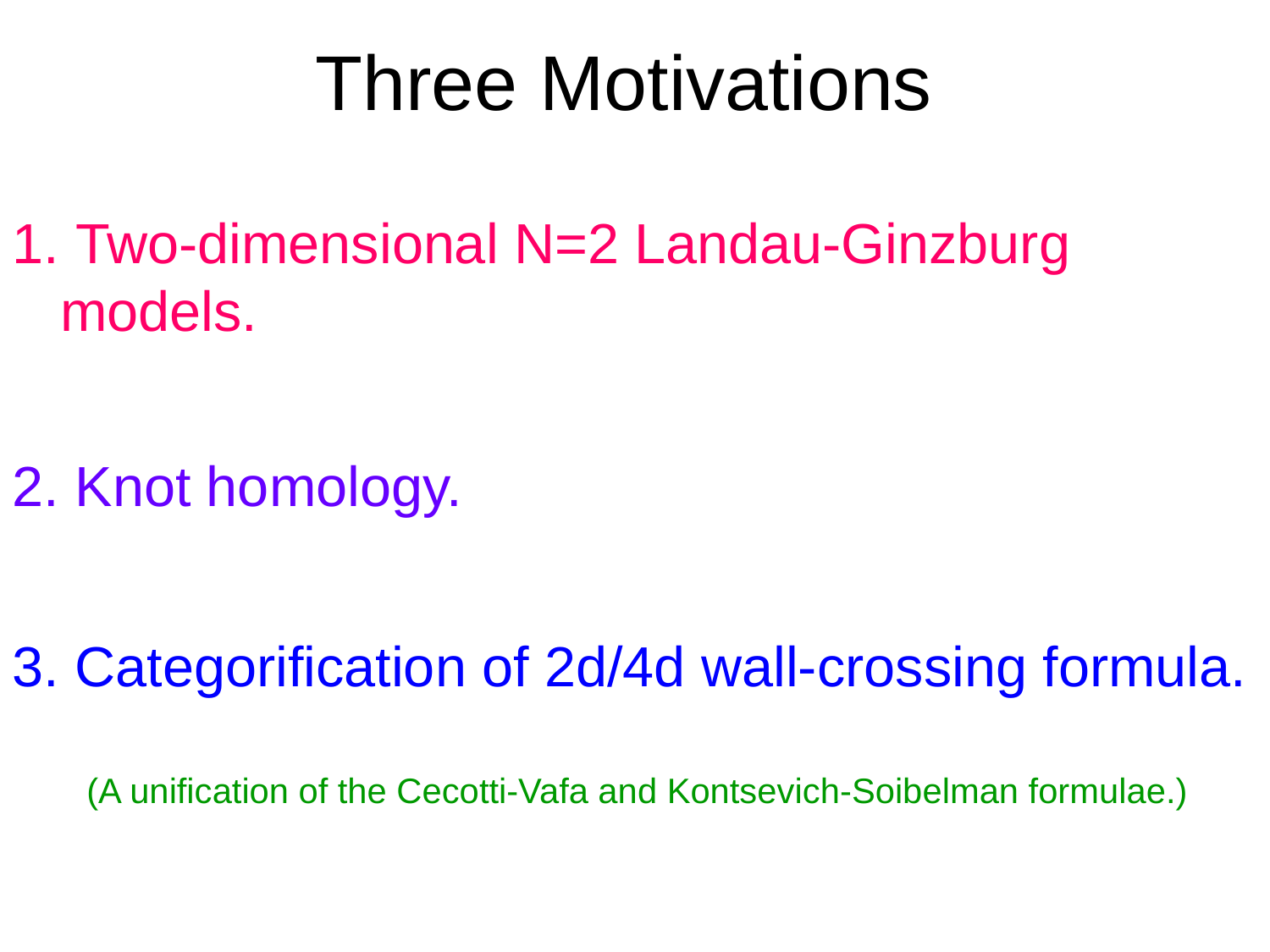

# Three Motivations
 Two-dimensional N=2 Landau-Ginzburg models.
2. Knot homology.
3. Categorification of 2d/4d wall-crossing formula.
(A unification of the Cecotti-Vafa and Kontsevich-Soibelman formulae.)